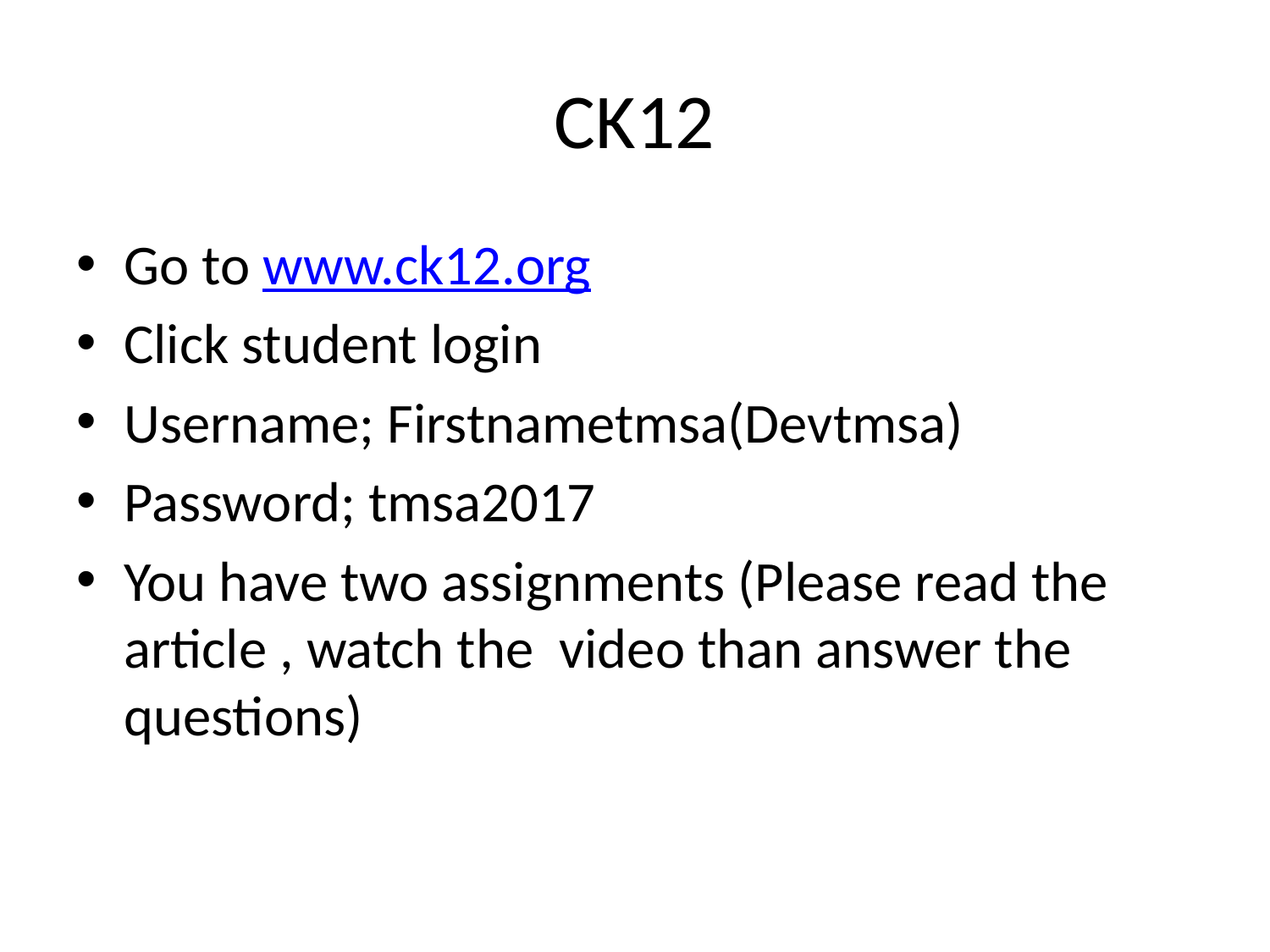

# CK12
Go to www.ck12.org
Click student login
Username; Firstnametmsa(Devtmsa)
Password; tmsa2017
You have two assignments (Please read the article , watch the  video than answer the questions)